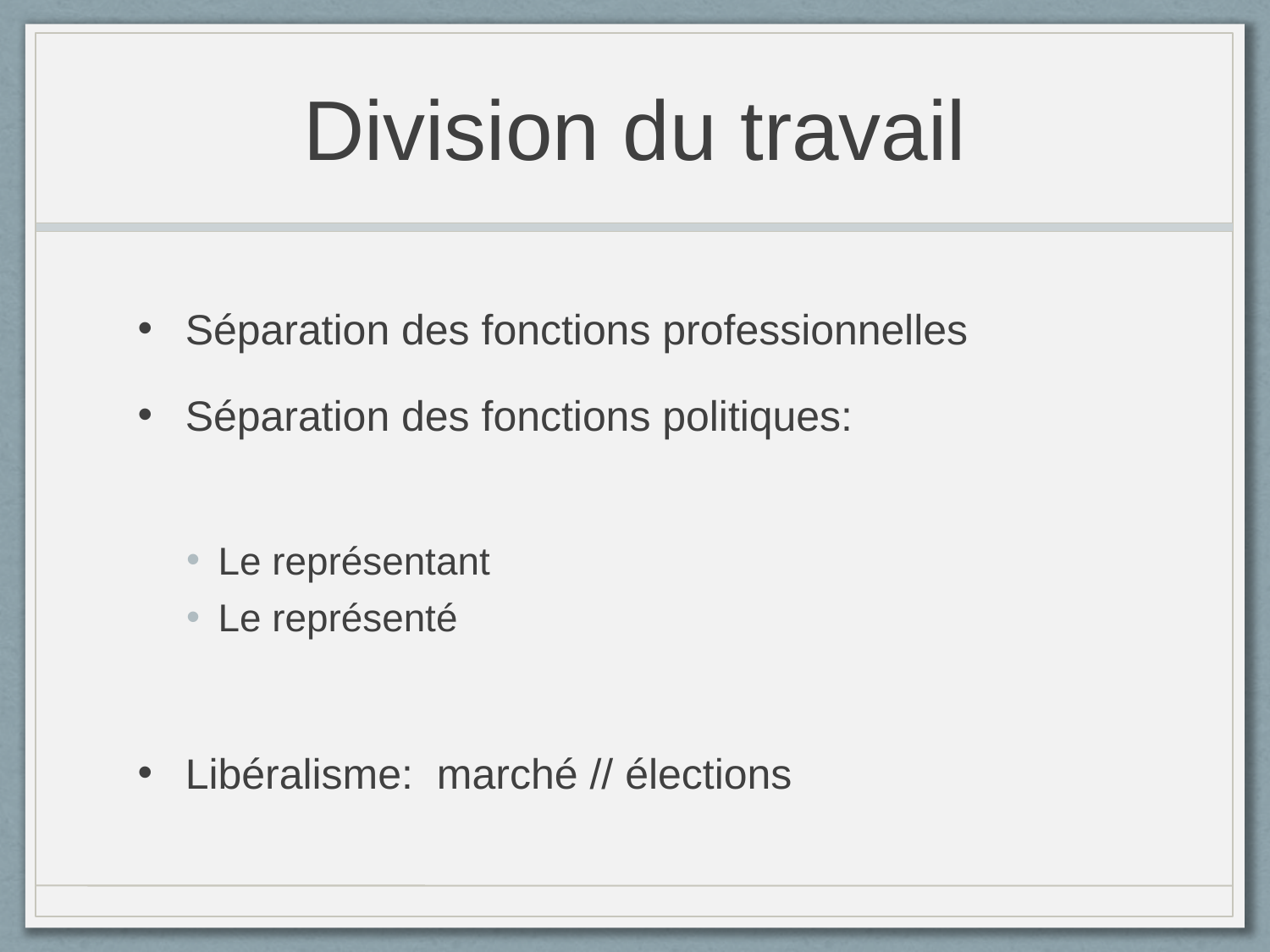

# Division du travail
Séparation des fonctions professionnelles
Séparation des fonctions politiques:

Le représentant
Le représenté

Libéralisme:  marché // élections